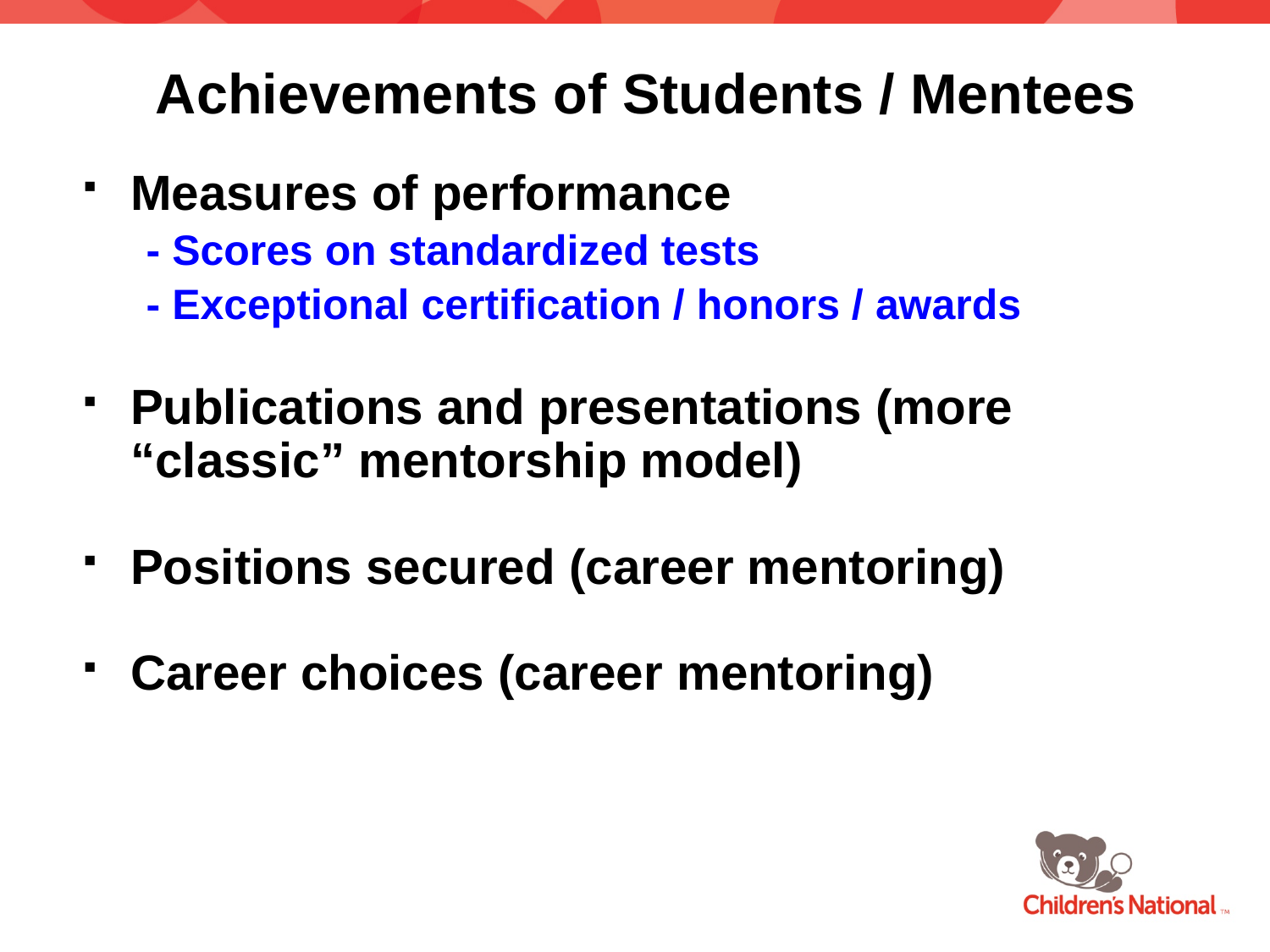

# Achievements of Students / Mentees
Measures of performance
- Scores on standardized tests
- Exceptional certification / honors / awards

Publications and presentations (more “classic” mentorship model)

Positions secured (career mentoring)

Career choices (career mentoring)